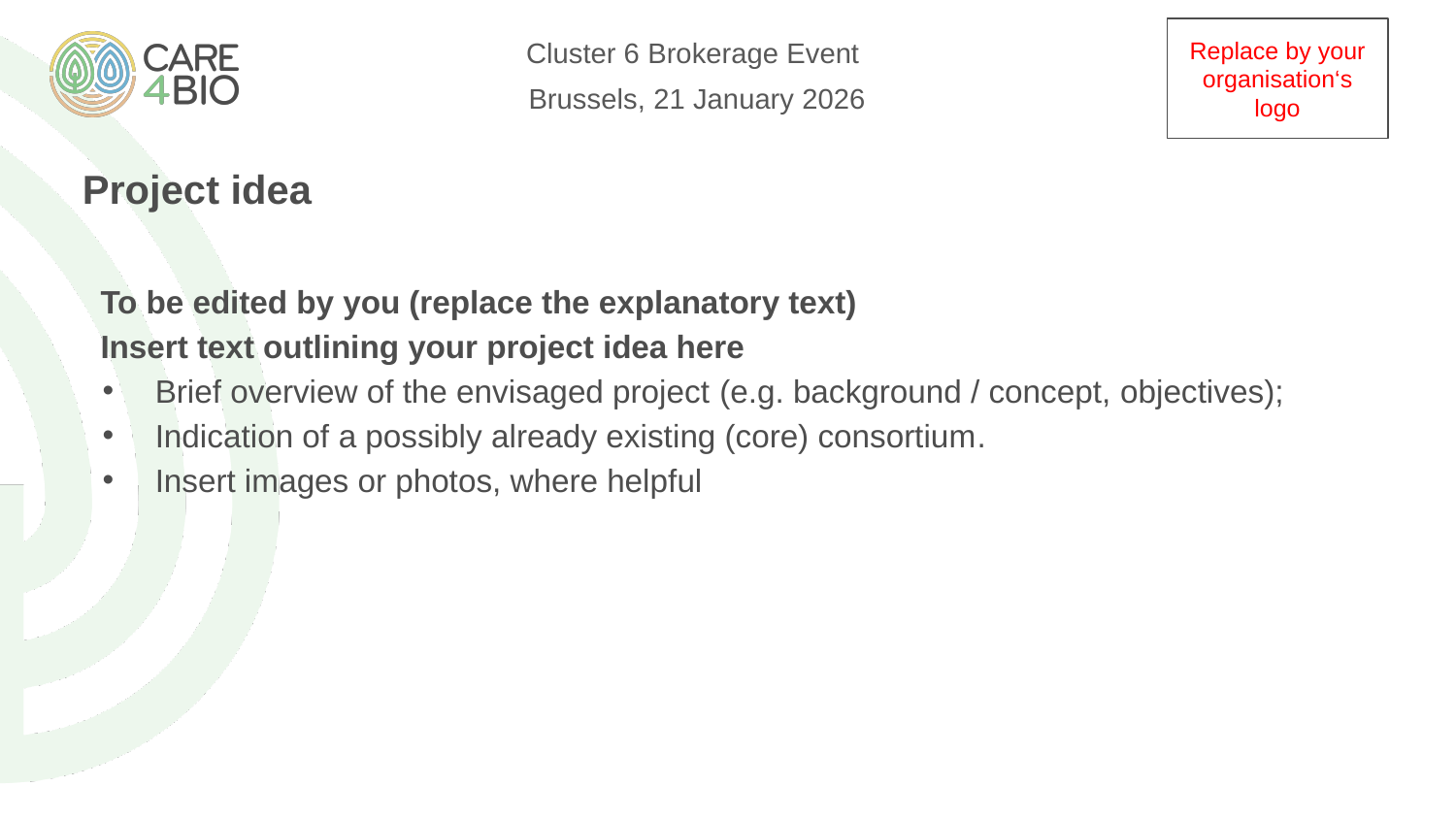

Replace by your organisation‘s logo
# Project idea
To be edited by you (replace the explanatory text)
Insert text outlining your project idea here
Brief overview of the envisaged project (e.g. background / concept, objectives);
Indication of a possibly already existing (core) consortium.
Insert images or photos, where helpful